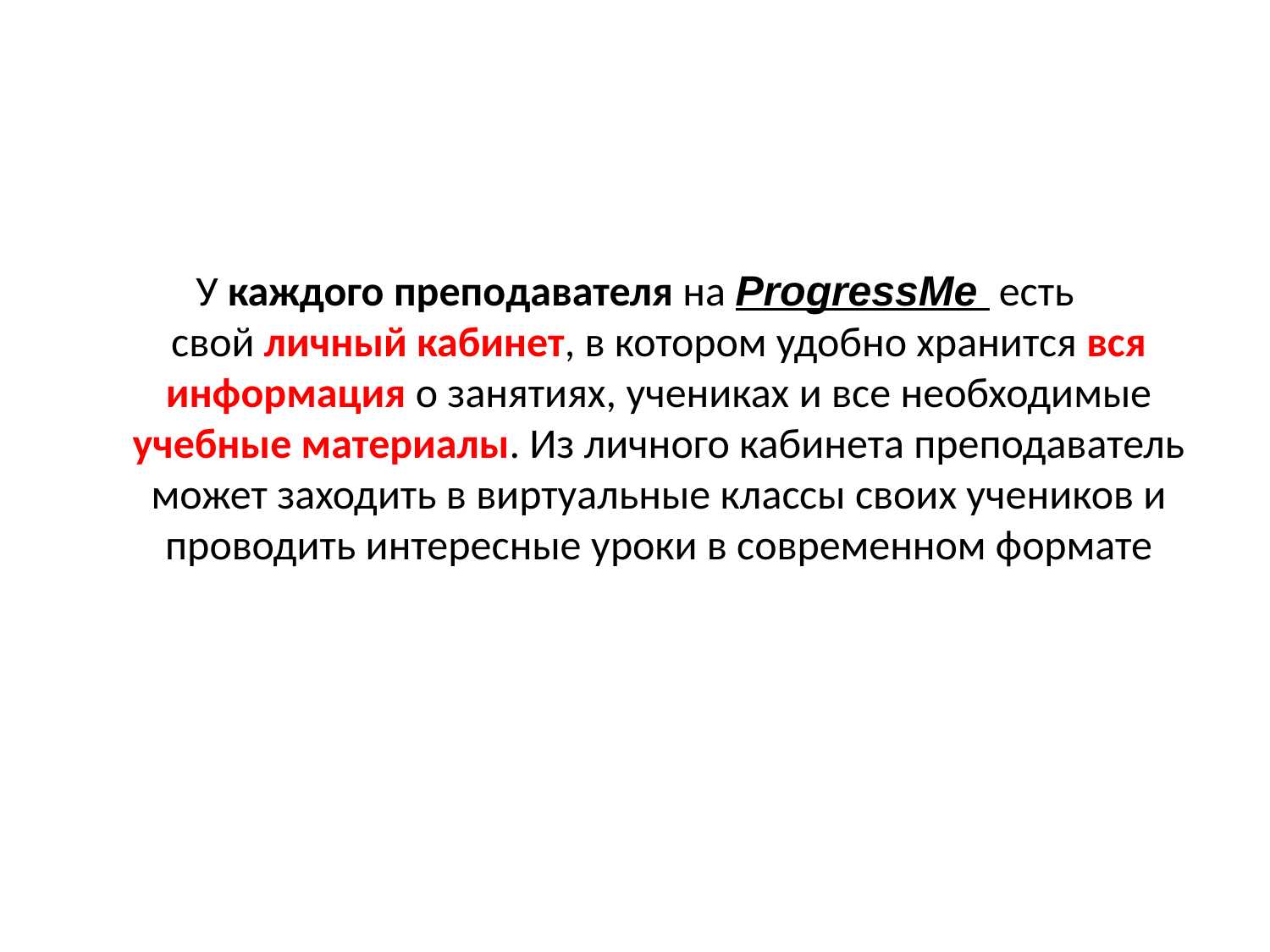

У каждого преподавателя на ProgressMe  есть свой личный кабинет, в котором удобно хранится вся информация о занятиях, учениках и все необходимые учебные материалы. Из личного кабинета преподаватель может заходить в виртуальные классы своих учеников и проводить интересные уроки в современном формате